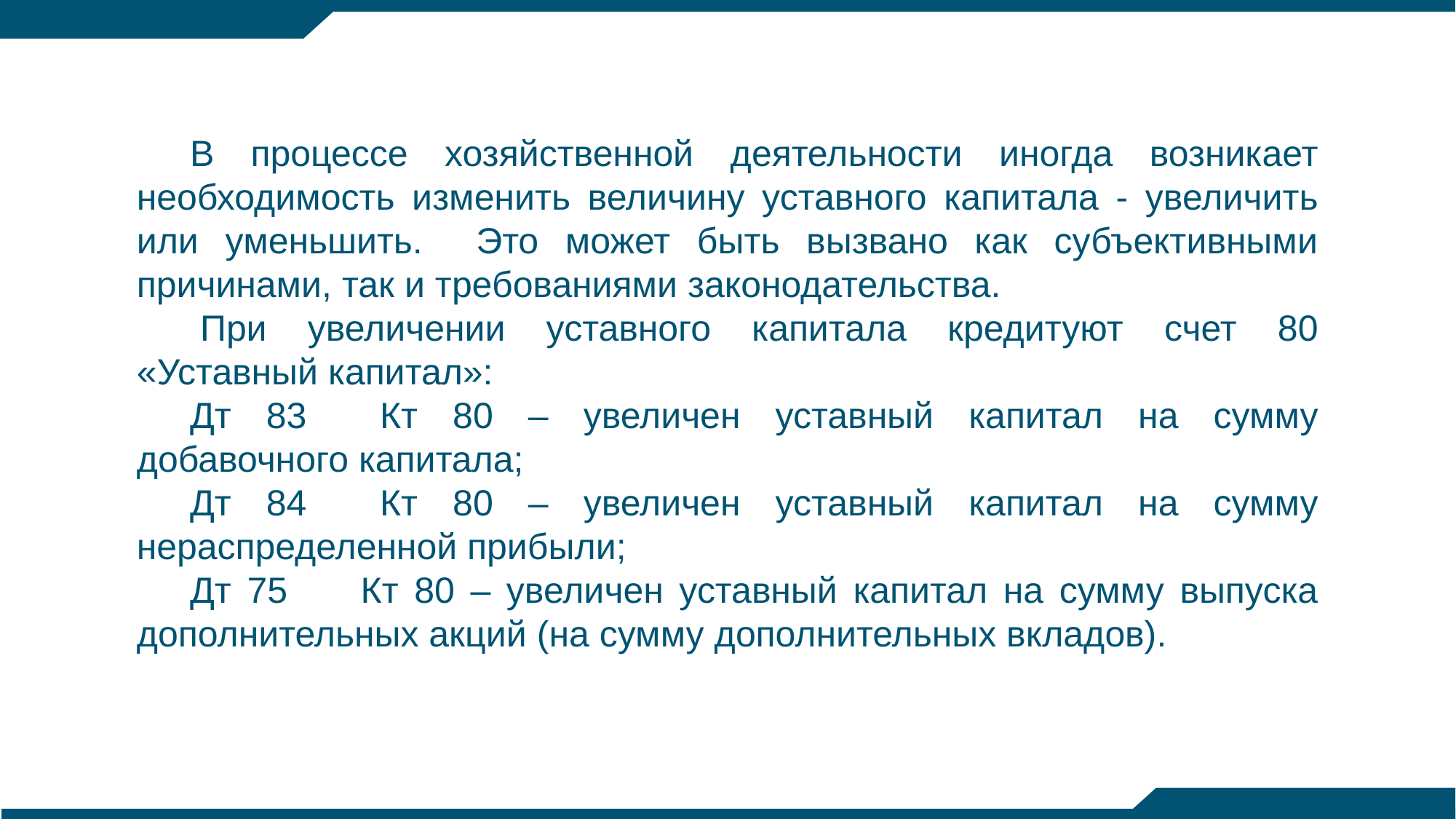

В процессе хозяйственной деятельности иногда возникает необходимость изменить величину уставного капитала - увеличить или уменьшить.  Это может быть вызвано как субъективными причинами, так и требованиями законодательства.
 При увеличении уставного капитала кредитуют счет 80 «Уставный капитал»:
Дт 83	Кт 80 – увеличен уставный капитал на сумму добавочного капитала;
Дт 84	Кт 80 – увеличен уставный капитал на сумму нераспределенной прибыли;
Дт 75	Кт 80 – увеличен уставный капитал на сумму выпуска дополнительных акций (на сумму дополнительных вкладов).